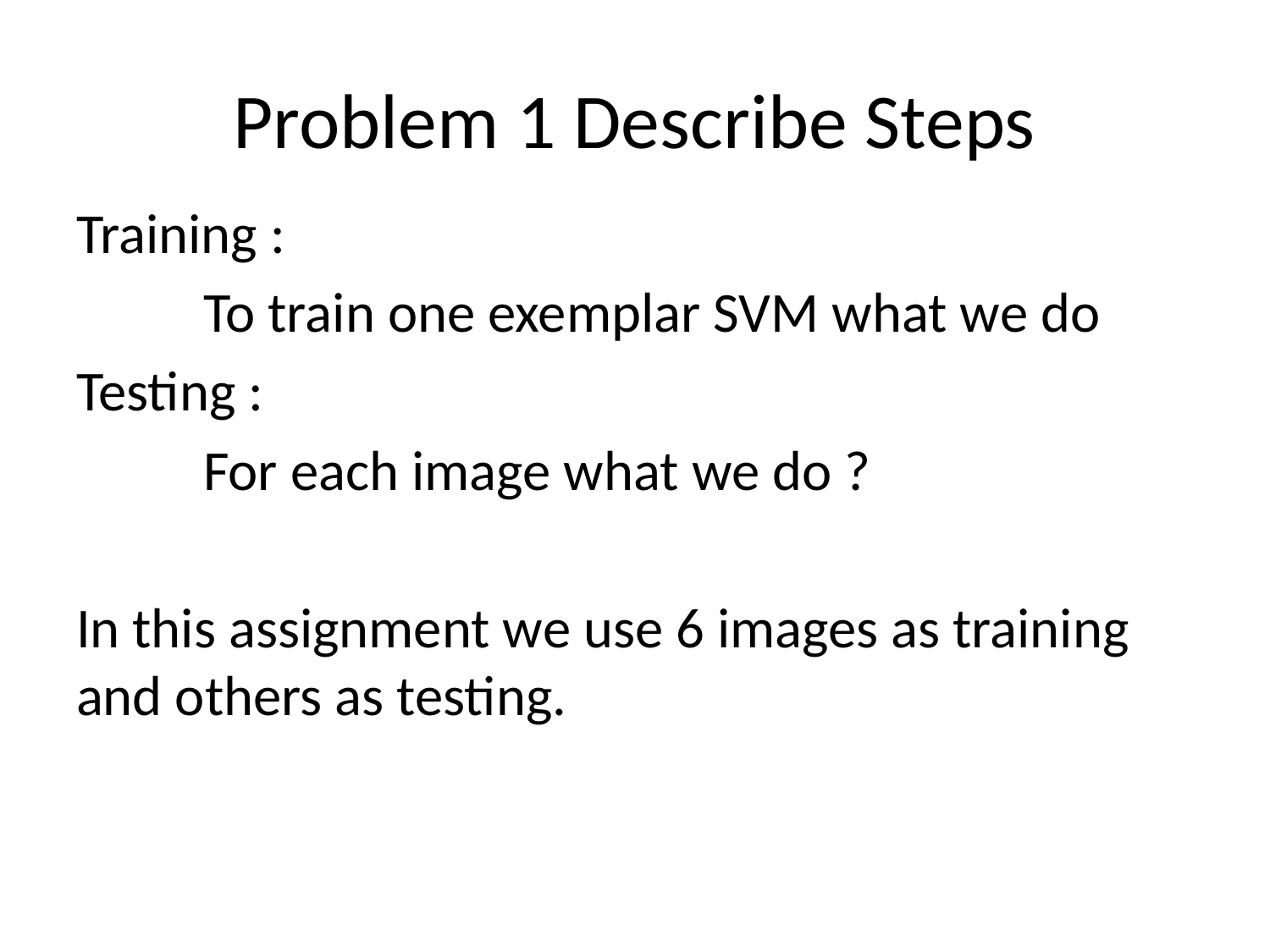

# Problem 1 Describe Steps
Training :
	To train one exemplar SVM what we do
Testing :
	For each image what we do ?

In this assignment we use 6 images as training and others as testing.